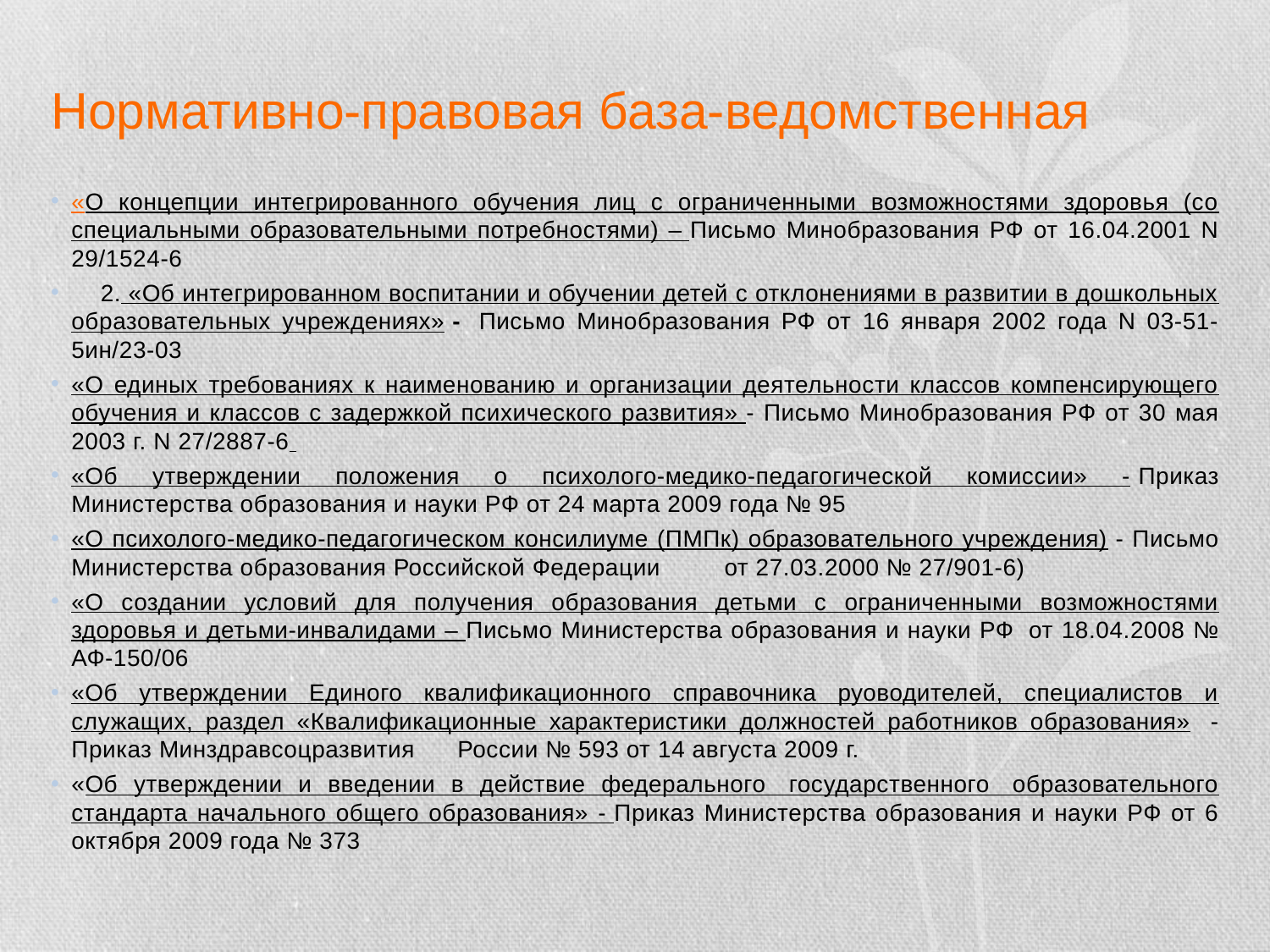

# Нормативно-правовая база-ведомственная
«О концепции интегрированного обучения лиц с ограниченными возможностями здоровья (со специальными образовательными потребностями) – Письмо Минобразования РФ от 16.04.2001 N 29/1524-6
    2. «Об интегрированном воспитании и обучении детей с отклонениями в развитии в дошкольных образовательных учреждениях» -  Письмо Минобразования РФ от 16 января 2002 года N 03-51-5ин/23-03
«О единых требованиях к наименованию и организации деятельности классов компенсирующего обучения и классов с задержкой психического развития» - Письмо Минобразования РФ от 30 мая 2003 г. N 27/2887-6
«Об утверждении положения о психолого-медико-педагогической комиссии» - Приказ Министерства образования и науки РФ от 24 марта 2009 года № 95
«О психолого-медико-педагогическом консилиуме (ПМПк) образовательного учреждения) - Письмо Министерства образования Российской Федерации         от 27.03.2000 № 27/901-6)
«О создании условий для получения образования детьми с ограниченными возможностями здоровья и детьми-инвалидами – Письмо Министерства образования и науки РФ  от 18.04.2008 № АФ-150/06
«Об утверждении Единого квалификационного справочника руоводителей, специалистов и служащих, раздел «Квалификационные характеристики должностей работников образования»  - Приказ Минздравсоцразвития      России № 593 от 14 августа 2009 г.
«Об утверждении и введении в действие федерального  государственного  образовательного стандарта начального общего образования» - Приказ Министерства образования и науки РФ от 6 октября 2009 года № 373